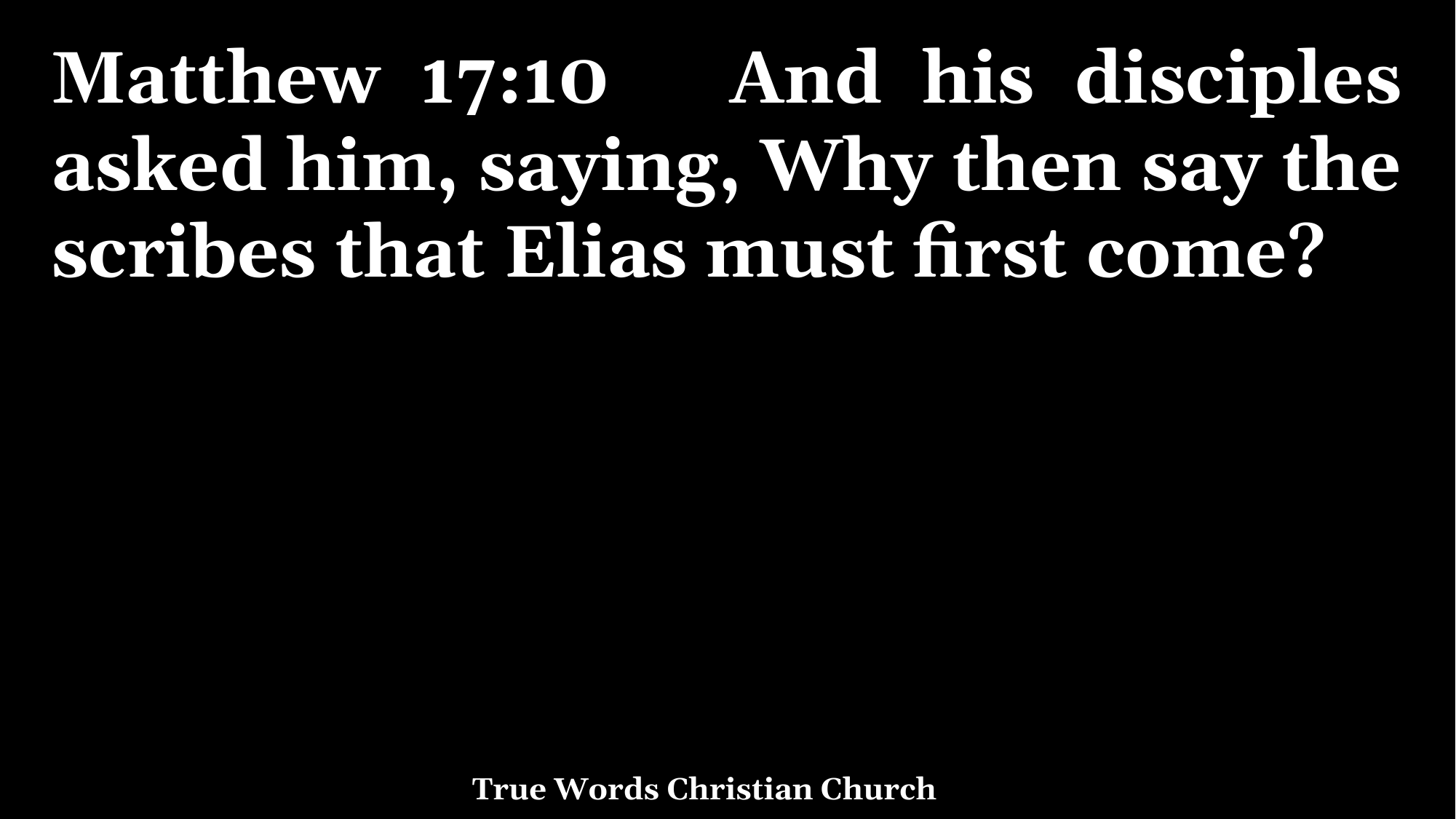

Matthew 17:10   And his disciples asked him, saying, Why then say the scribes that Elias must first come?
True Words Christian Church